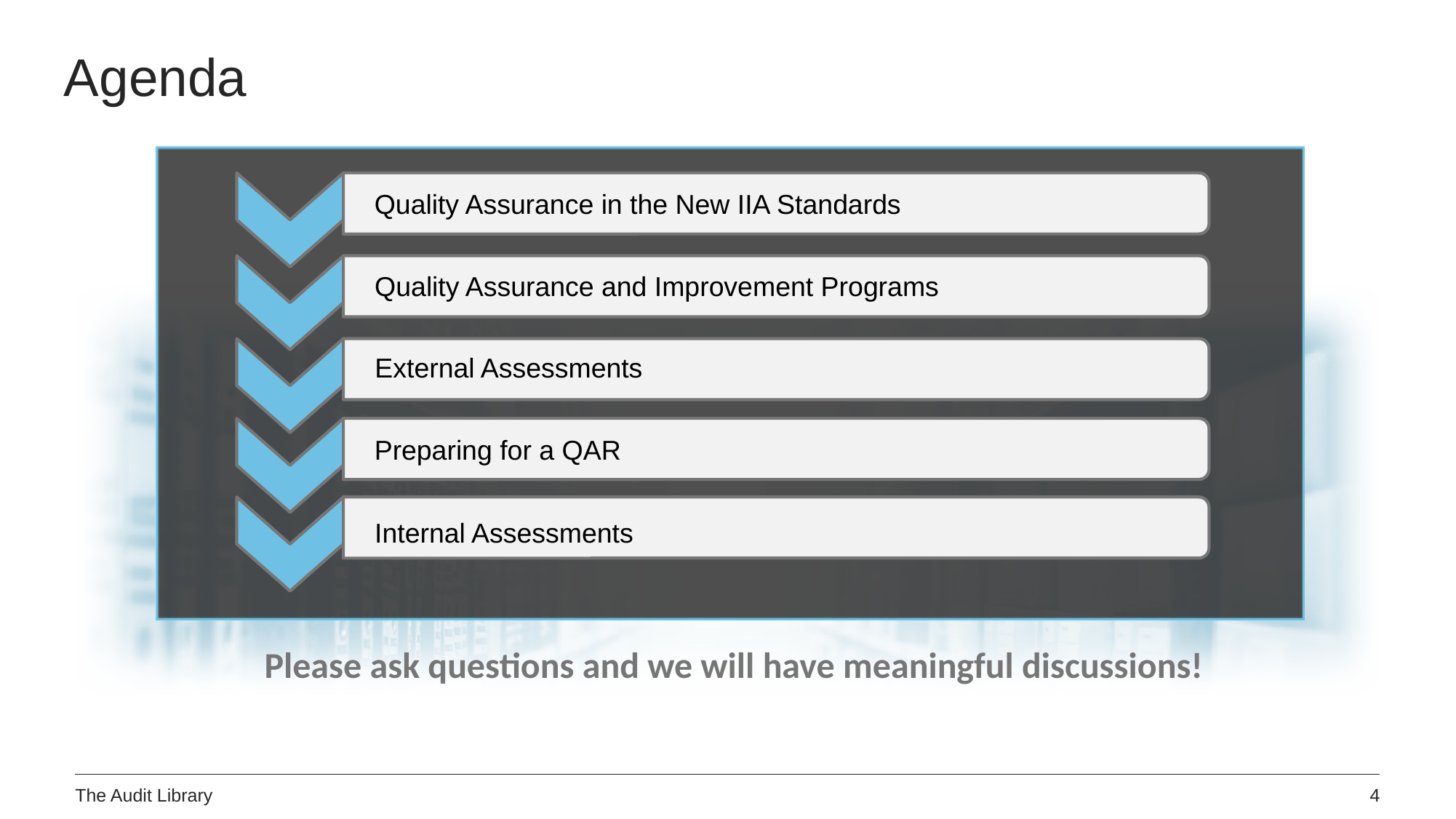

Agenda

Quality Assurance in the New IIA Standards
Quality Assurance and Improvement Programs
External Assessments

Preparing for a QAR

Internal Assessments
 Please ask questions and we will have meaningful discussions!
 4